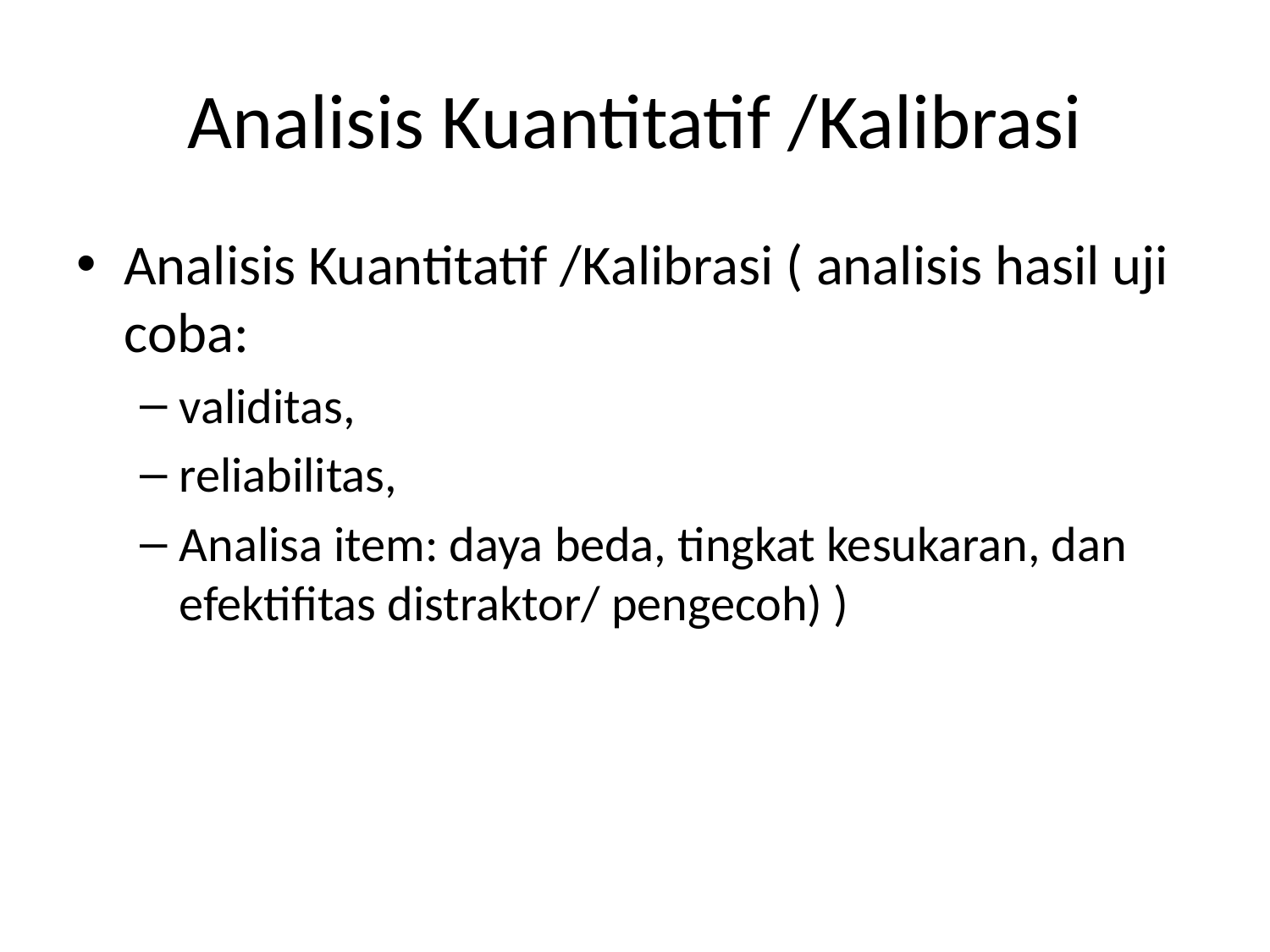

# Analisis Kuantitatif /Kalibrasi
Analisis Kuantitatif /Kalibrasi ( analisis hasil uji coba:
validitas,
reliabilitas,
Analisa item: daya beda, tingkat kesukaran, dan efektifitas distraktor/ pengecoh) )